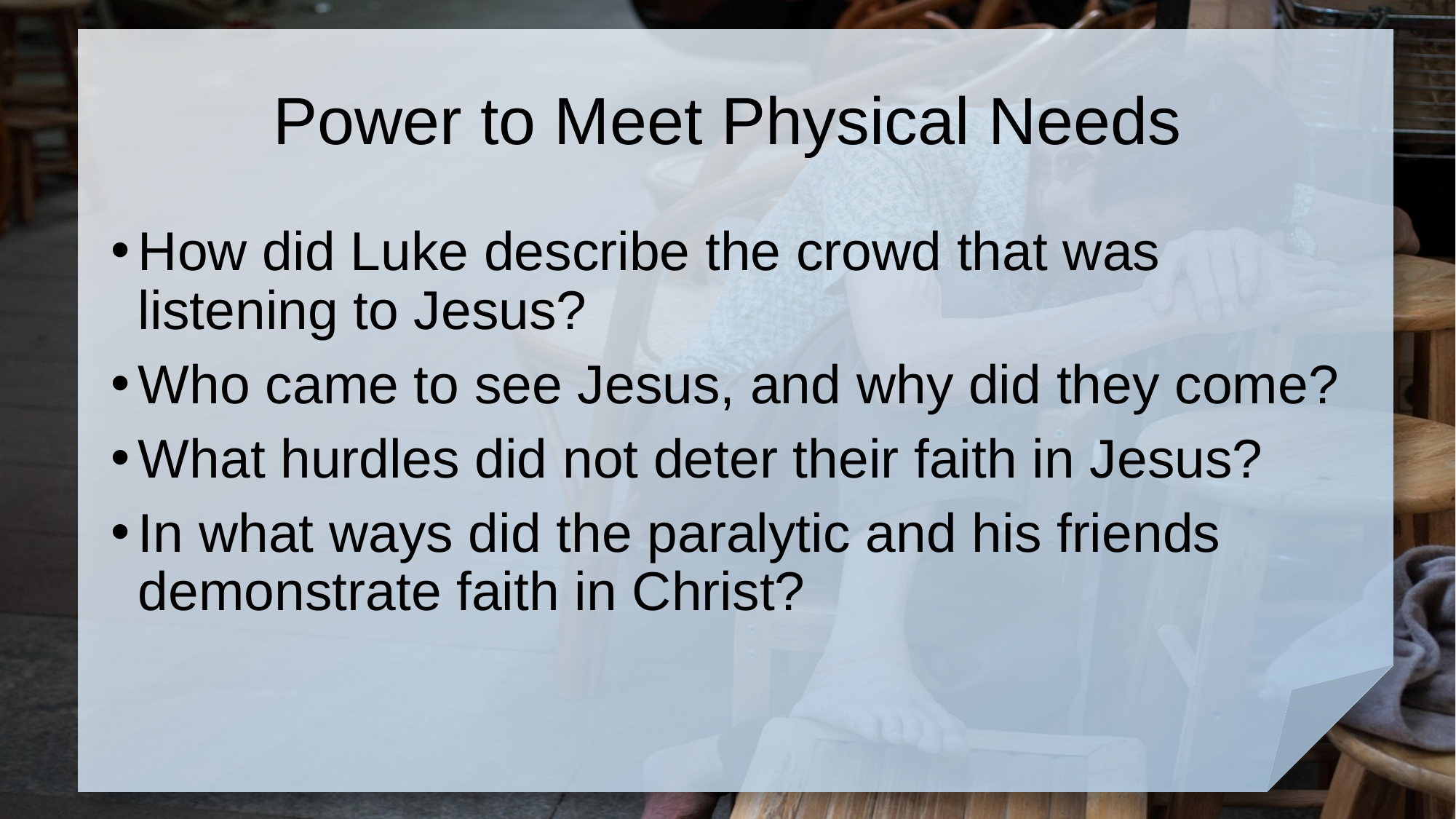

# Power to Meet Physical Needs
How did Luke describe the crowd that was listening to Jesus?
Who came to see Jesus, and why did they come?
What hurdles did not deter their faith in Jesus?
In what ways did the paralytic and his friends demonstrate faith in Christ?